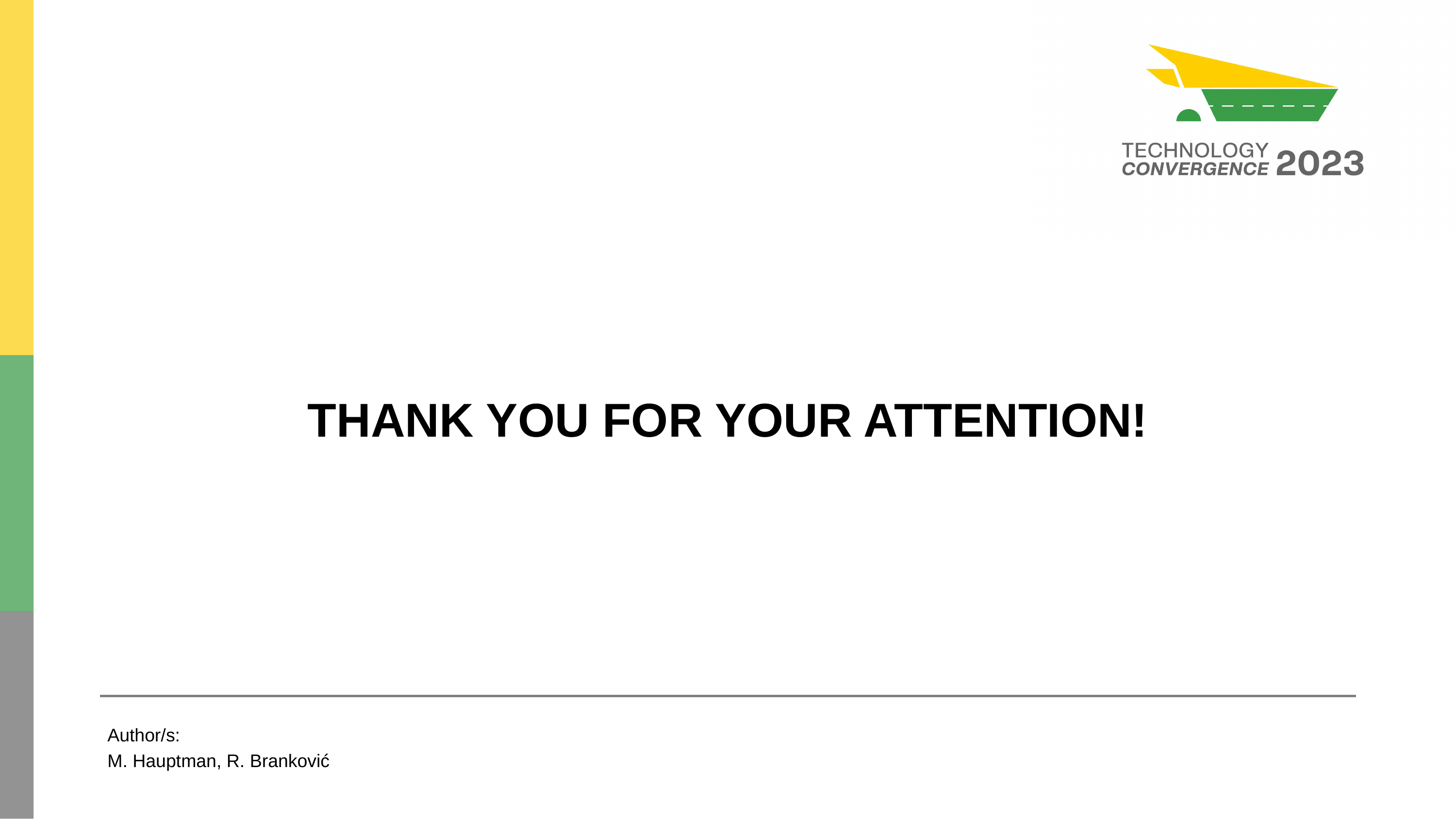

#
THANK YOU FOR YOUR ATTENTION!

Author/s:
M. Hauptman, R. Branković